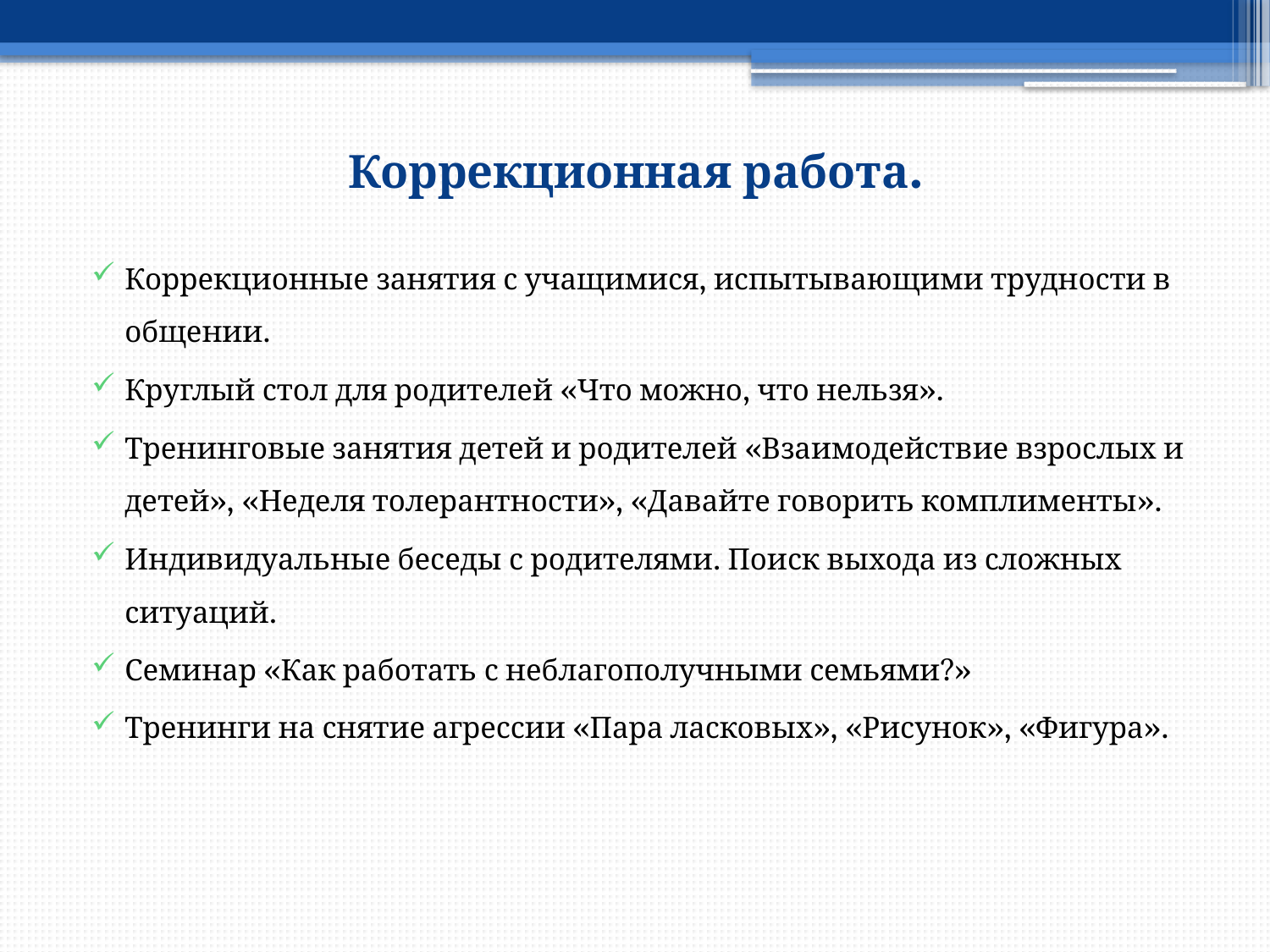

Коррекционная работа.

Коррекционные занятия с учащимися, испытывающими трудности в общении.
Круглый стол для родителей «Что можно, что нельзя».
Тренинговые занятия детей и родителей «Взаимодействие взрослых и детей», «Неделя толерантности», «Давайте говорить комплименты».
Индивидуальные беседы с родителями. Поиск выхода из сложных ситуаций.
Семинар «Как работать с неблагополучными семьями?»
Тренинги на снятие агрессии «Пара ласковых», «Рисунок», «Фигура».